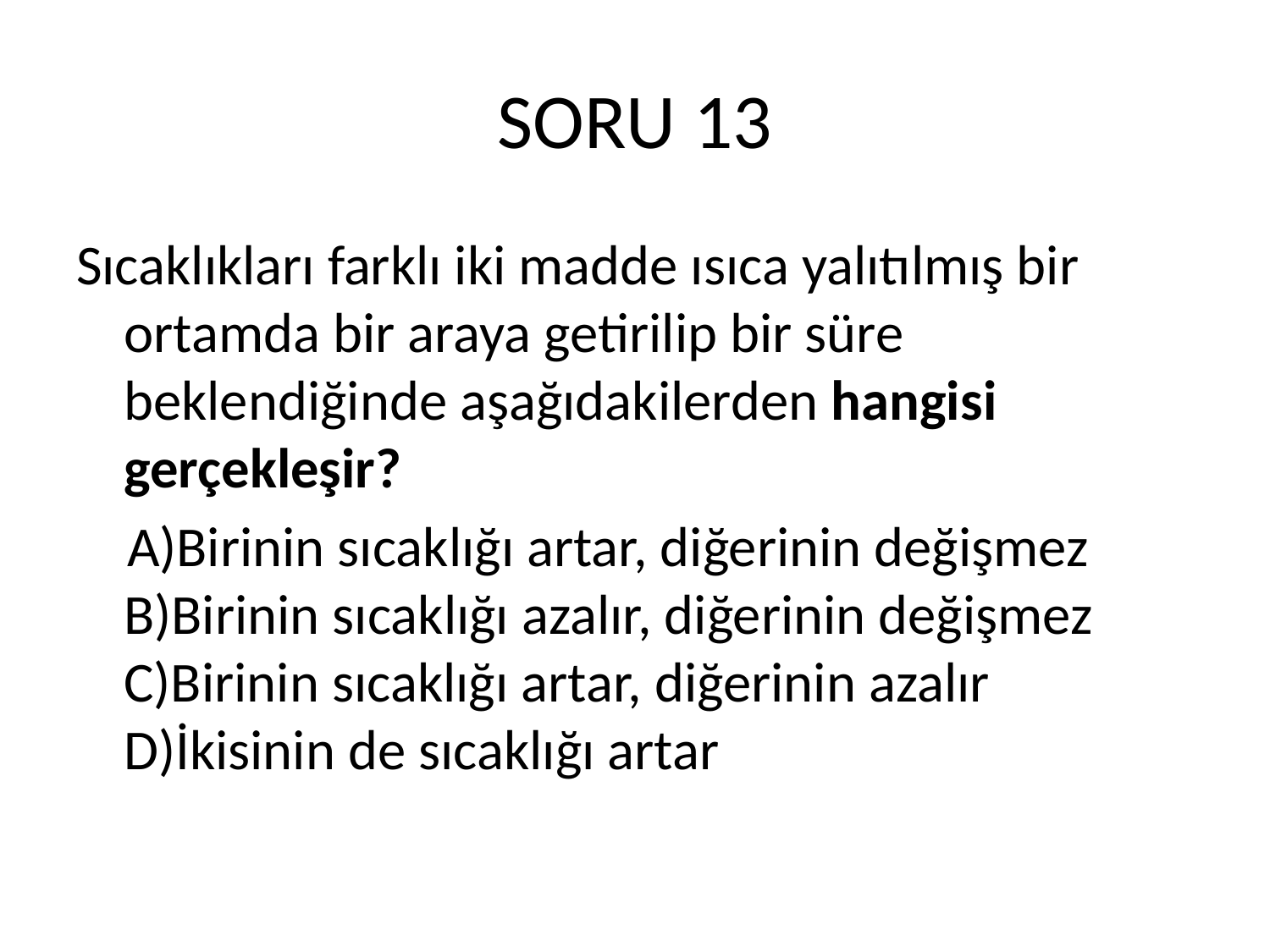

# SORU 13
Sıcaklıkları farklı iki madde ısıca yalıtılmış bir ortamda bir araya getirilip bir süre beklendiğinde aşağıdakilerden hangisi gerçekleşir?
    A)Birinin sıcaklığı artar, diğerinin değişmez  B)Birinin sıcaklığı azalır, diğerinin değişmez C)Birinin sıcaklığı artar, diğerinin azalır D)İkisinin de sıcaklığı artar